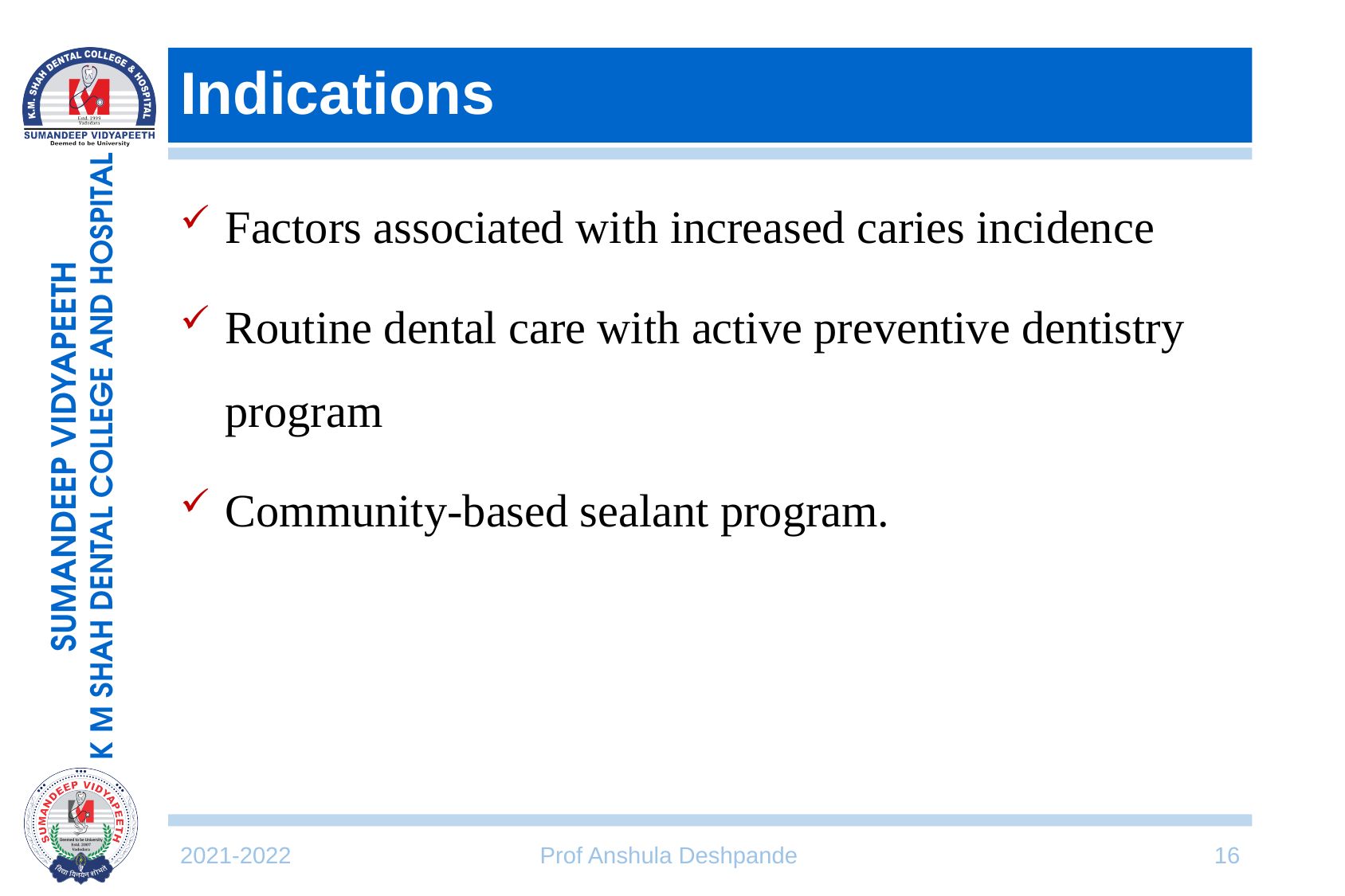

# Indications
Factors associated with increased caries incidence
Routine dental care with active preventive dentistry program
Community-based sealant program.

2021-2022
Prof Anshula Deshpande
16